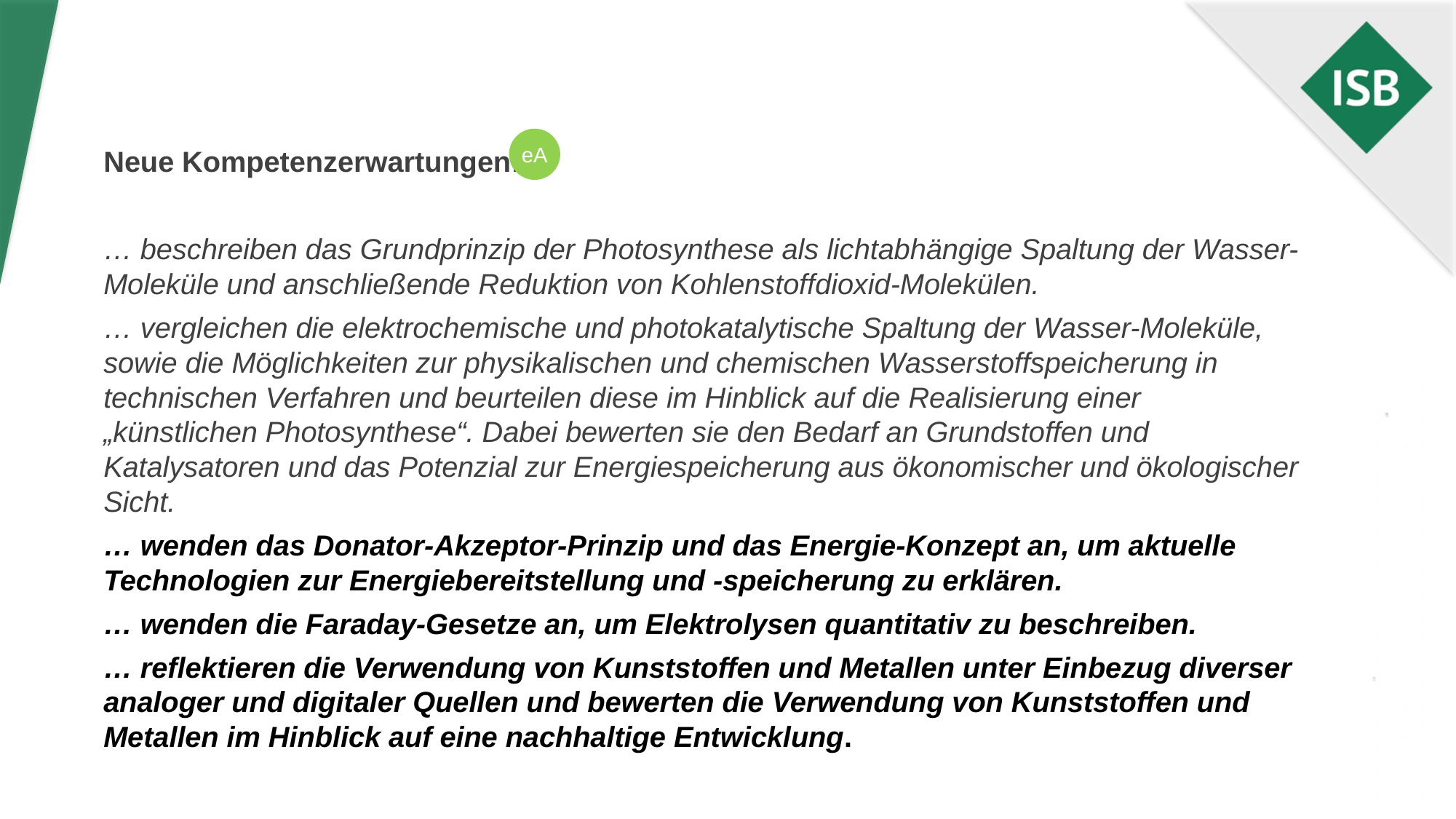

eA
Neue Kompetenzerwartungen:

… beschreiben das Grundprinzip der Photosynthese als lichtabhängige Spaltung der Wasser-Moleküle und anschließende Reduktion von Kohlenstoffdioxid-Molekülen.
… vergleichen die elektrochemische und photokatalytische Spaltung der Wasser-Moleküle, sowie die Möglichkeiten zur physikalischen und chemischen Wasserstoffspeicherung in technischen Verfahren und beurteilen diese im Hinblick auf die Realisierung einer „künstlichen Photosynthese“. Dabei bewerten sie den Bedarf an Grundstoffen und Katalysatoren und das Potenzial zur Energiespeicherung aus ökonomischer und ökologischer Sicht.
… wenden das Donator-Akzeptor-Prinzip und das Energie-Konzept an, um aktuelle Technologien zur Energiebereitstellung und -speicherung zu erklären.
… wenden die Faraday-Gesetze an, um Elektrolysen quantitativ zu beschreiben.
… reflektieren die Verwendung von Kunststoffen und Metallen unter Einbezug diverser analoger und digitaler Quellen und bewerten die Verwendung von Kunststoffen und Metallen im Hinblick auf eine nachhaltige Entwicklung.